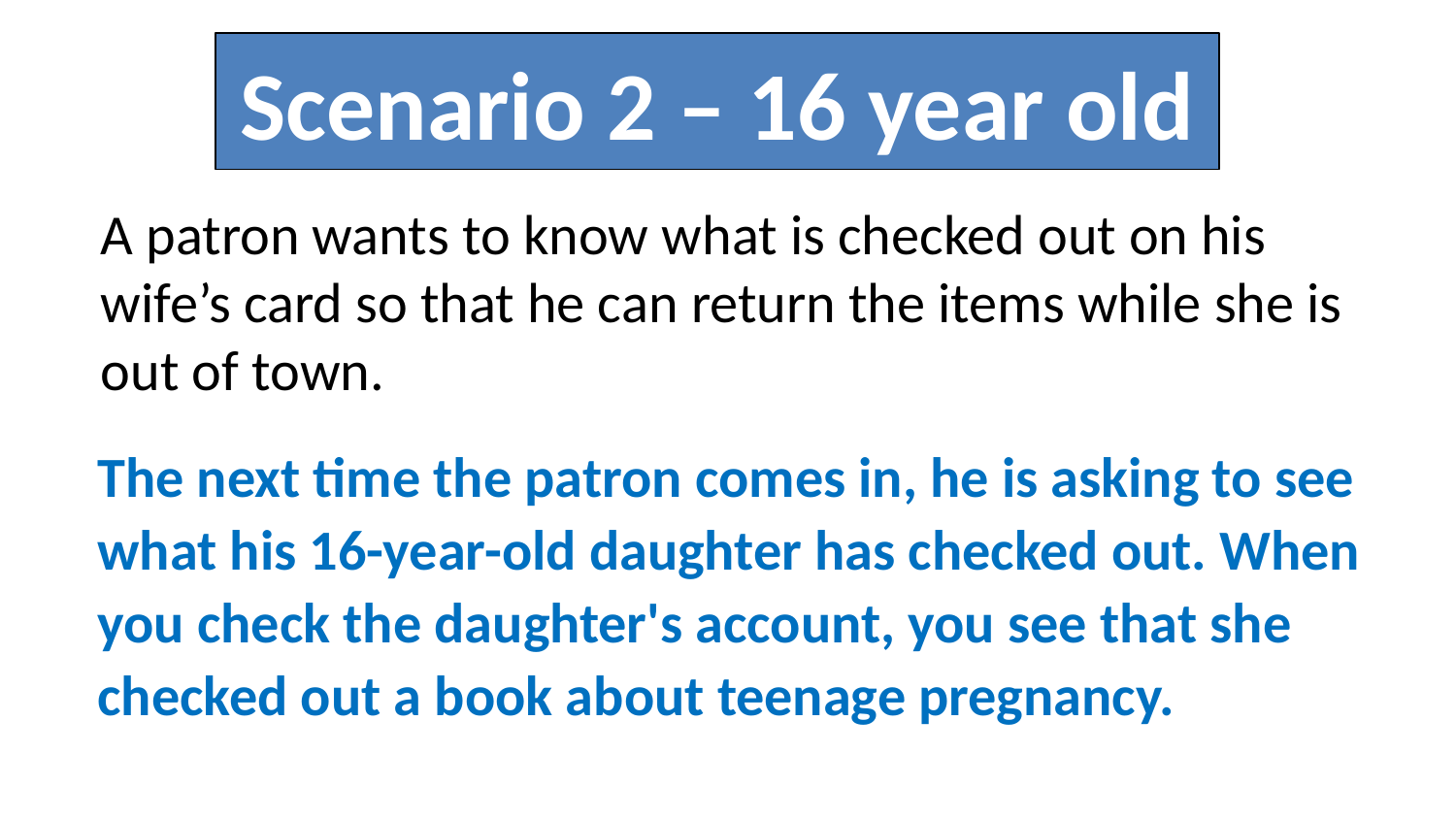

# Scenario 2 – 16 year old
A patron wants to know what is checked out on his wife’s card so that he can return the items while she is out of town.

The next time the patron comes in, he is asking to see what his 16-year-old daughter has checked out. When you check the daughter's account, you see that she checked out a book about teenage pregnancy.